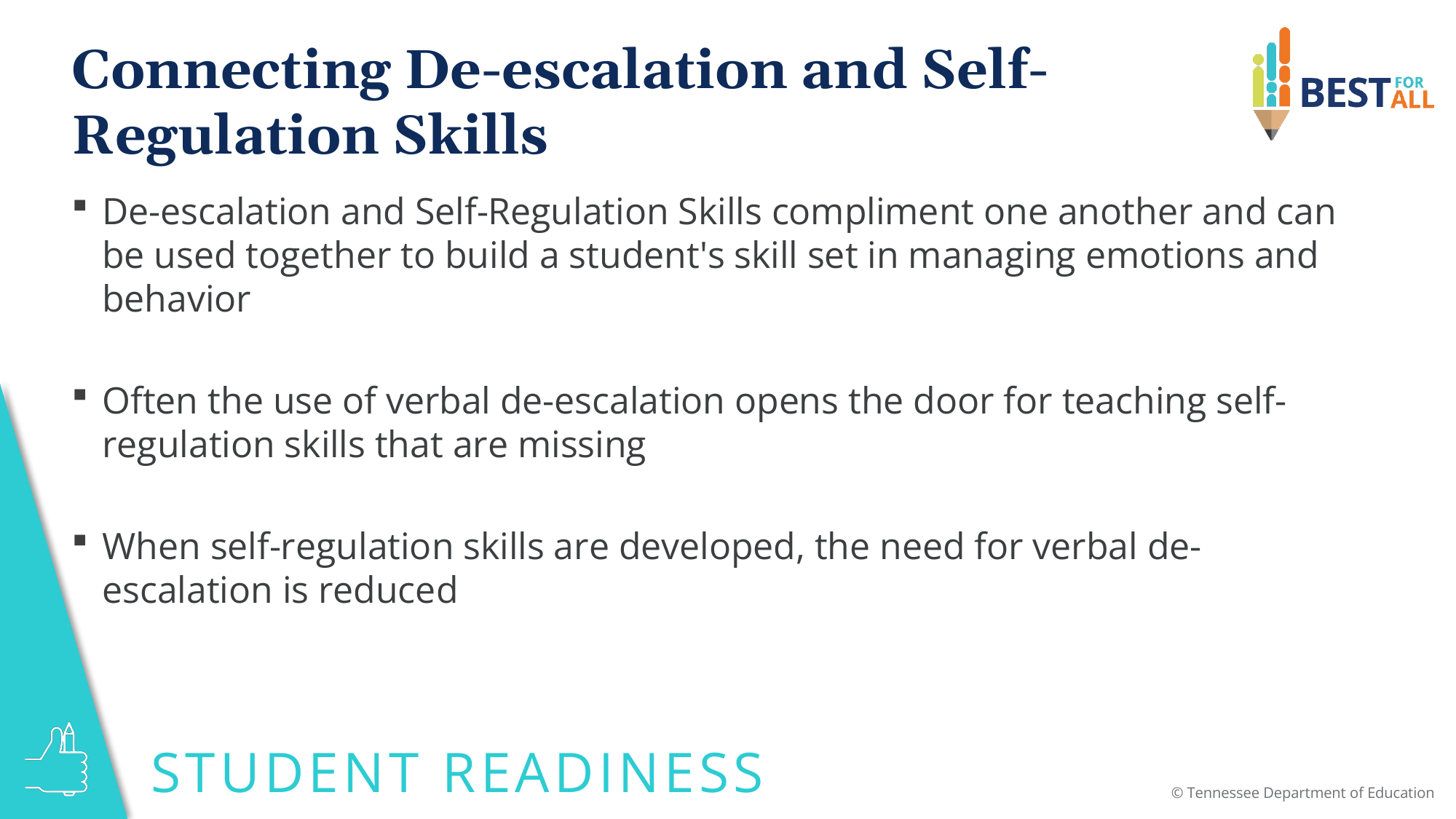

# Connecting De-escalation and Self-Regulation Skills
De-escalation and Self-Regulation Skills compliment one another and can be used together to build a student's skill set in managing emotions and behavior

Often the use of verbal de-escalation opens the door for teaching self-regulation skills that are missing

When self-regulation skills are developed, the need for verbal de-escalation is reduced